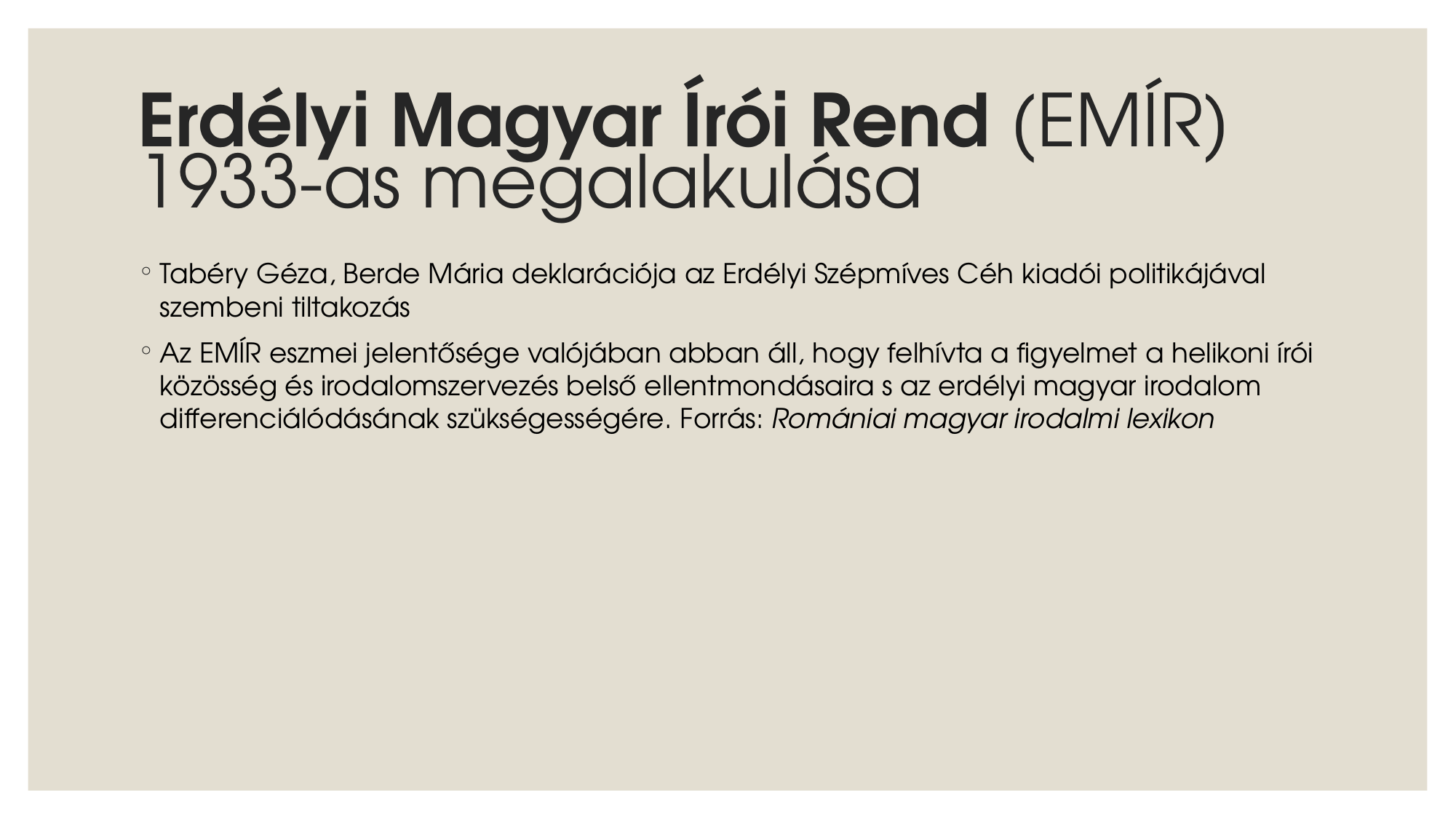

# Erdélyi Magyar Írói Rend (EMÍR) 1933-as megalakulása
Tabéry Géza, Berde Mária deklarációja az Erdélyi Szépmíves Céh kiadói politikájával szembeni tiltakozás
Az EMÍR eszmei jelentősége valójában abban áll, hogy felhívta a figyelmet a helikoni írói közösség és irodalomszervezés belső ellentmondásaira s az erdélyi magyar irodalom differenciálódásának szükségességére. Forrás: Romániai magyar irodalmi lexikon